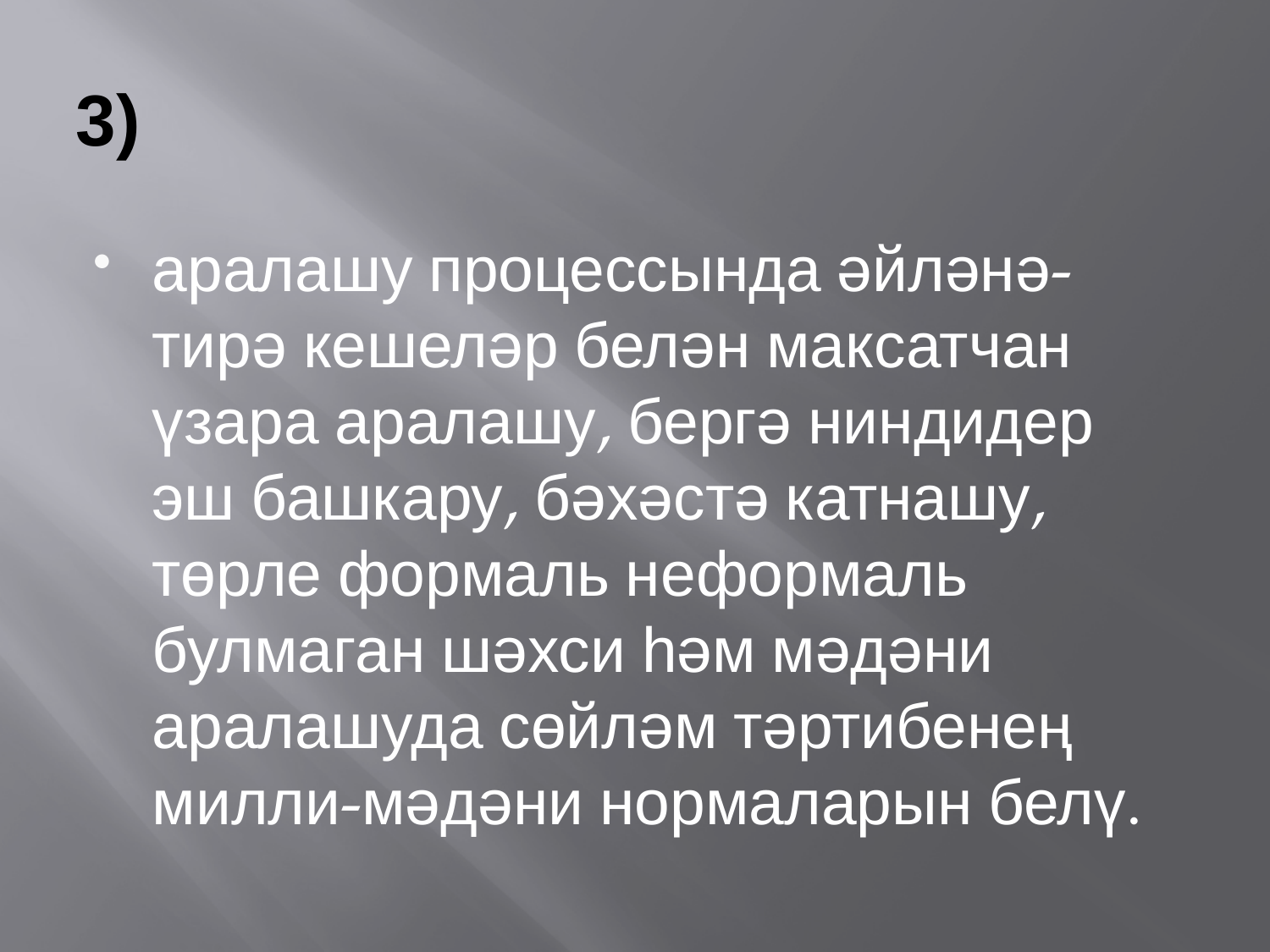

# 3)
аралашу процессында әйләнә-тирә кешеләр белән максатчан үзара аралашу, бергә ниндидер эш башкару, бәхәстә катнашу, төрле формаль неформаль булмаган шәхси һәм мәдәни аралашуда сөйләм тәртибенең милли-мәдәни нормаларын белү.